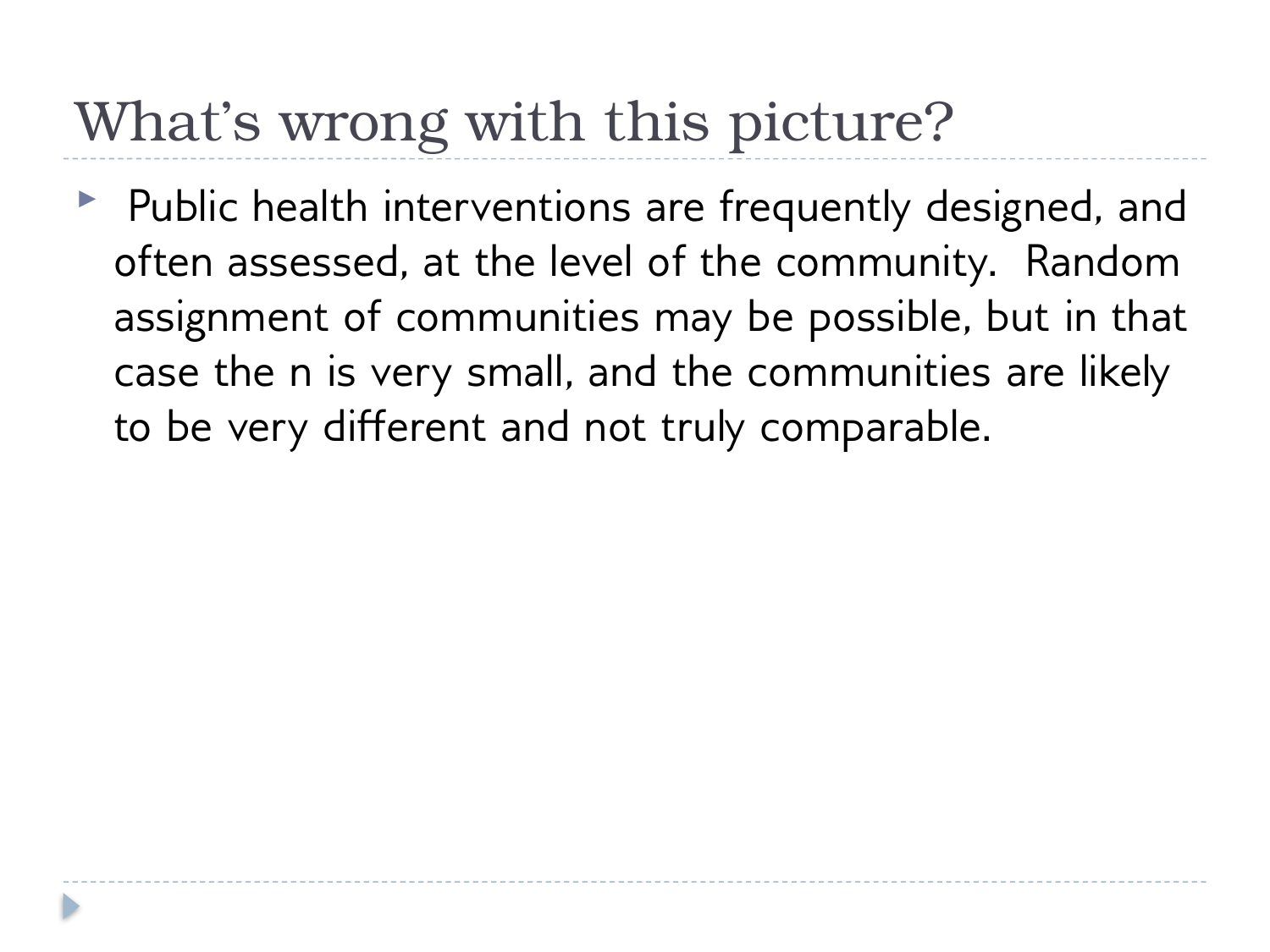

# What’s wrong with this picture?
 Public health interventions are frequently designed, and often assessed, at the level of the community.  Random assignment of communities may be possible, but in that case the n is very small, and the communities are likely to be very different and not truly comparable.